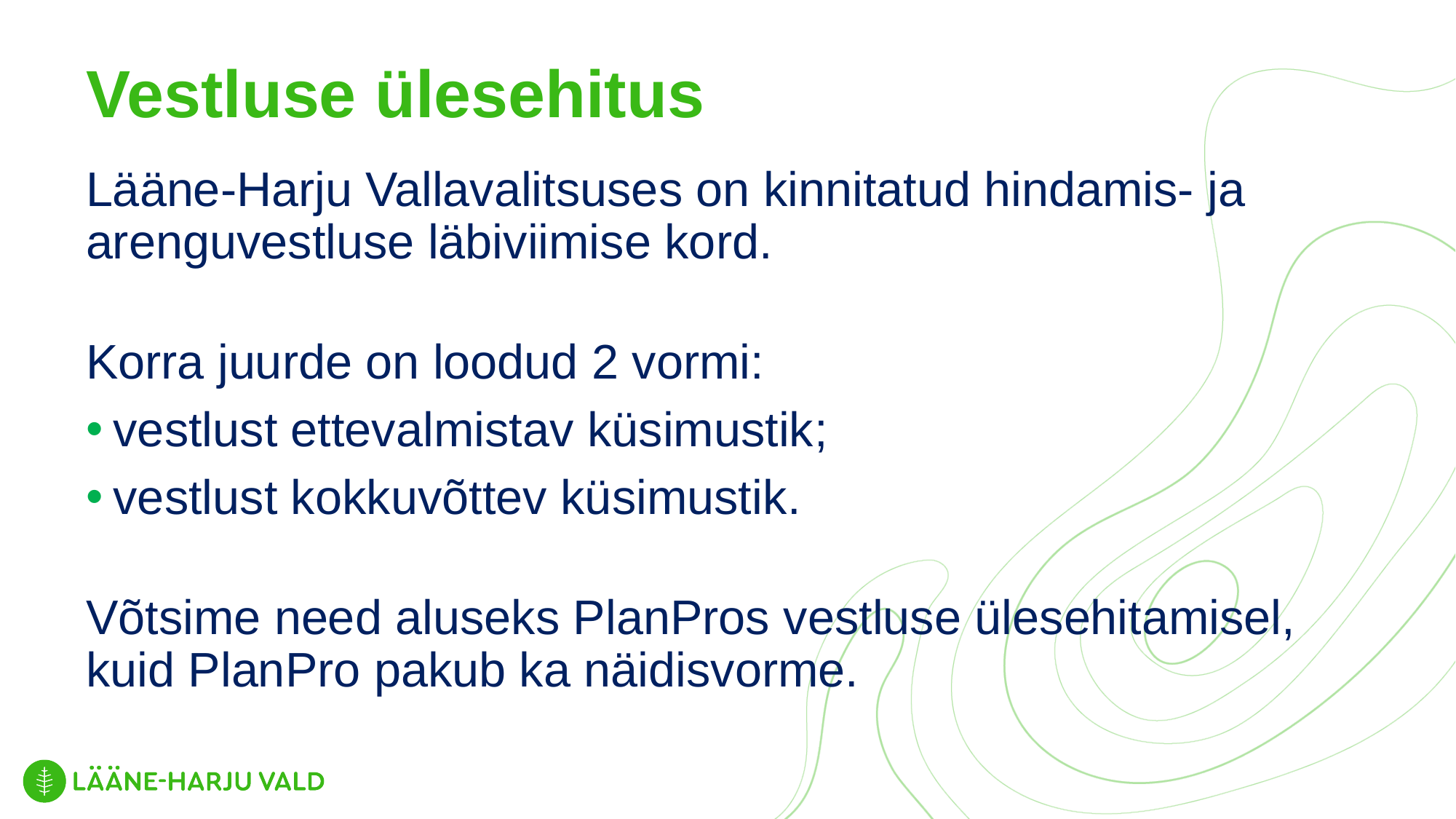

# Vestluse ülesehitus
Lääne-Harju Vallavalitsuses on kinnitatud hindamis- ja arenguvestluse läbiviimise kord.
Korra juurde on loodud 2 vormi:
vestlust ettevalmistav küsimustik;
vestlust kokkuvõttev küsimustik.
Võtsime need aluseks PlanPros vestluse ülesehitamisel, kuid PlanPro pakub ka näidisvorme.